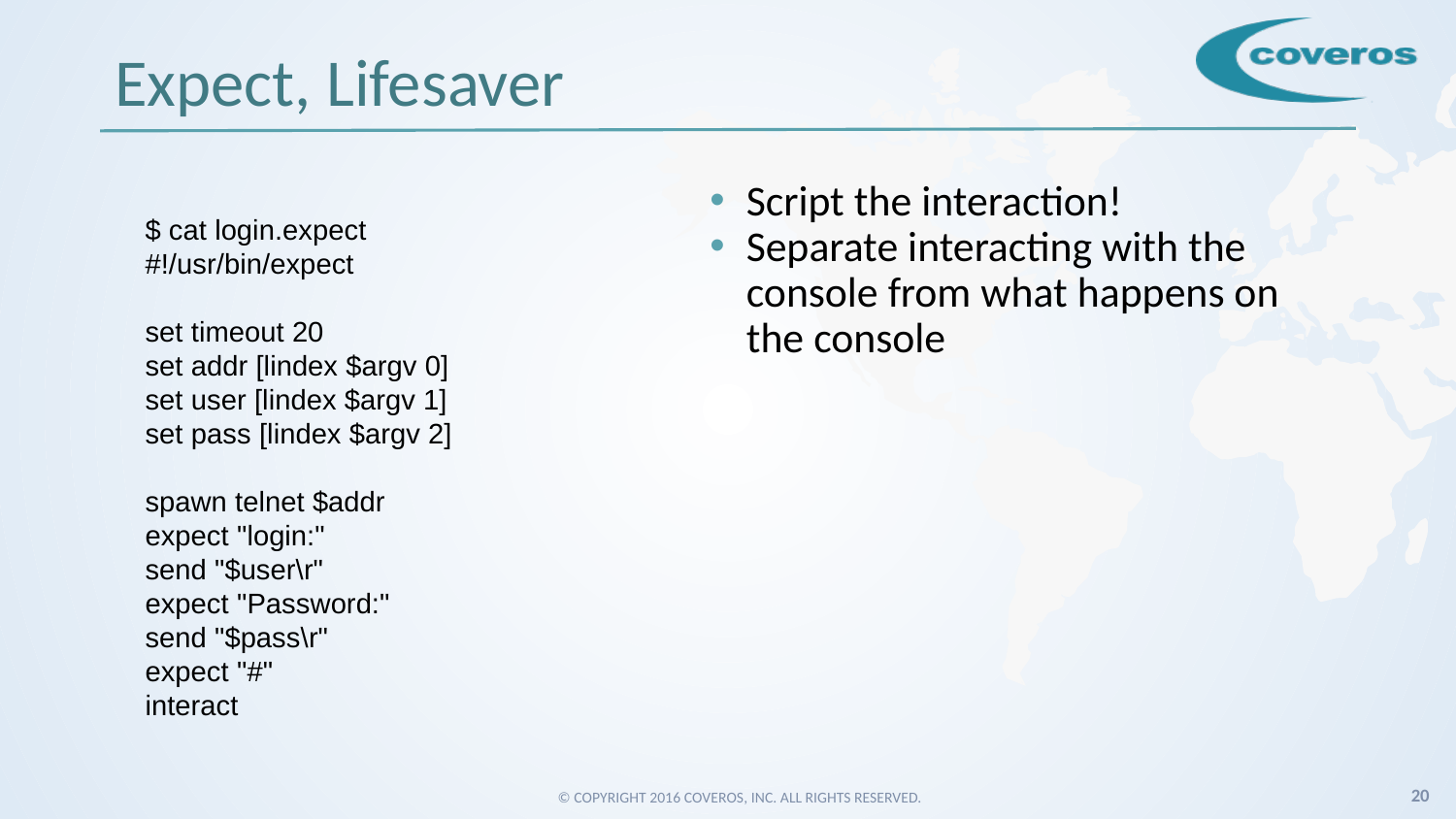

# Expect, Lifesaver
Script the interaction!
Separate interacting with the console from what happens on the console
$ cat login.expect
#!/usr/bin/expect

set timeout 20
set addr [lindex $argv 0]
set user [lindex $argv 1]
set pass [lindex $argv 2]

spawn telnet $addr
expect "login:"
send "$user\r"
expect "Password:"
send "$pass\r"
expect "#"
interact